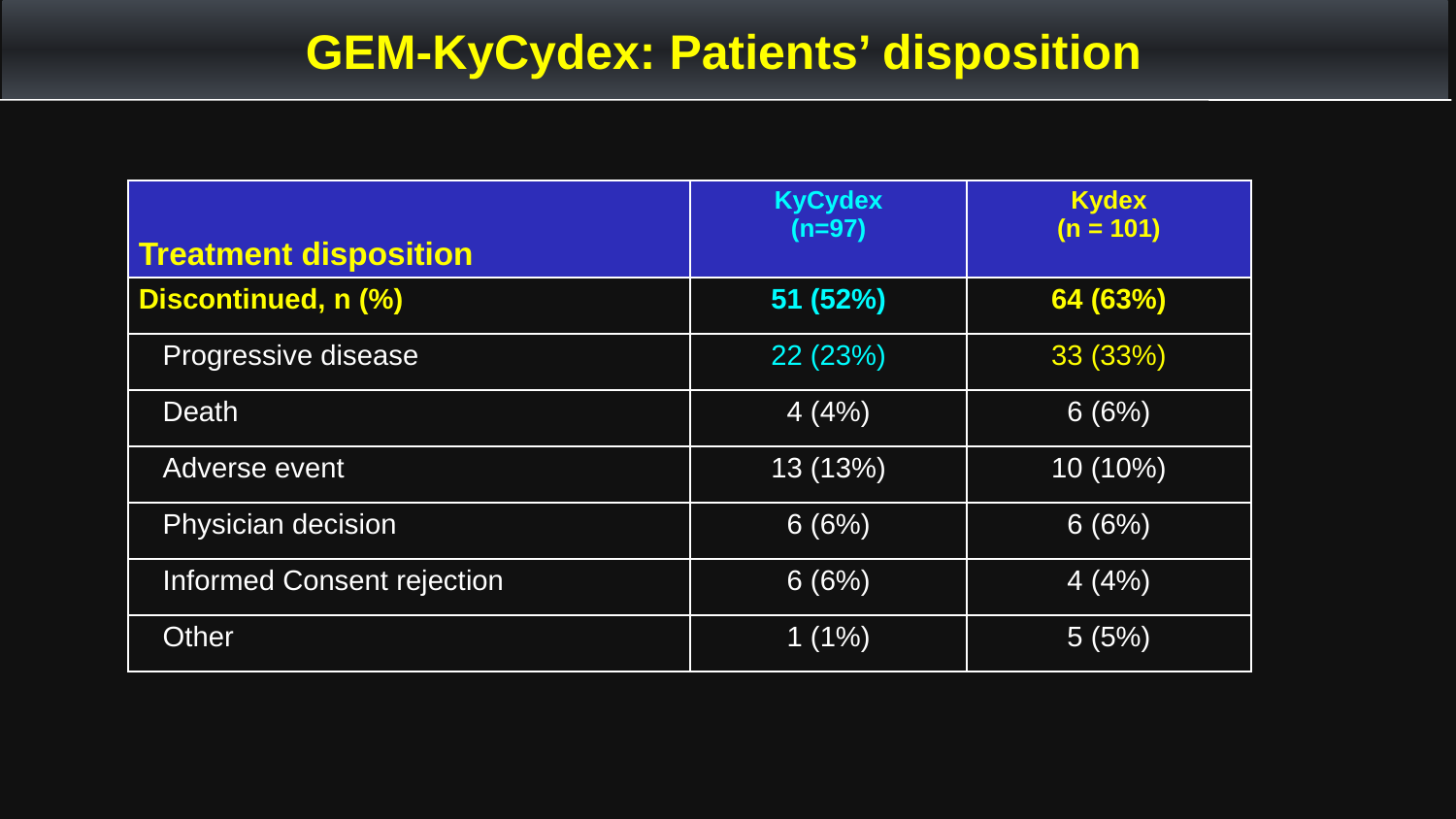

GEM-KyCydex: Patients’ disposition
| Treatment disposition | KyCydex (n=97) | Kydex (n = 101) |
| --- | --- | --- |
| Discontinued, n (%) | 51 (52%) | 64 (63%) |
| Progressive disease | 22 (23%) | 33 (33%) |
| Death | 4 (4%) | 6 (6%) |
| Adverse event | 13 (13%) | 10 (10%) |
| Physician decision | 6 (6%) | 6 (6%) |
| Informed Consent rejection | 6 (6%) | 4 (4%) |
| Other | 1 (1%) | 5 (5%) |